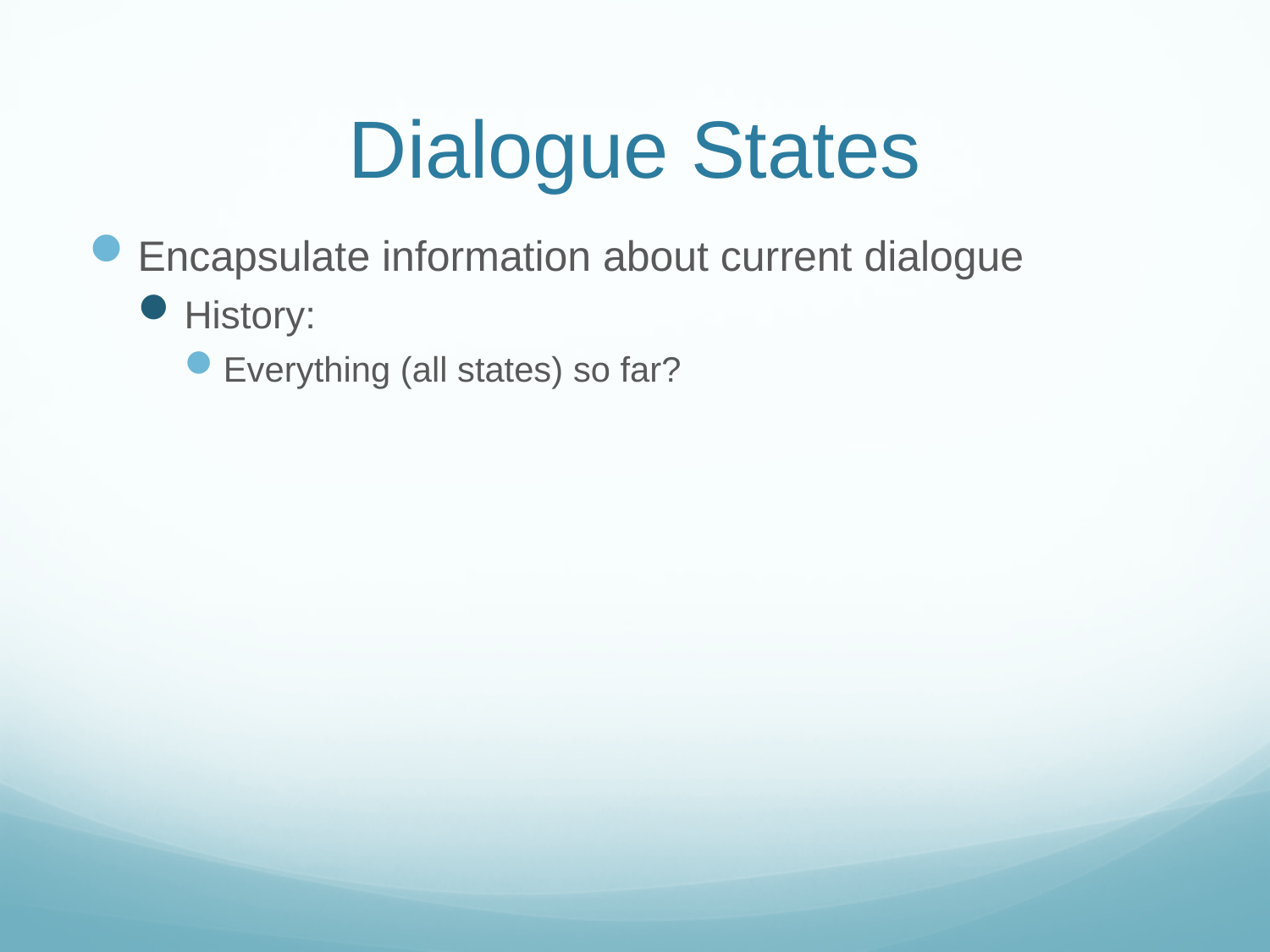

# Dialogue States
Encapsulate information about current dialogue
History:
Everything (all states) so far?